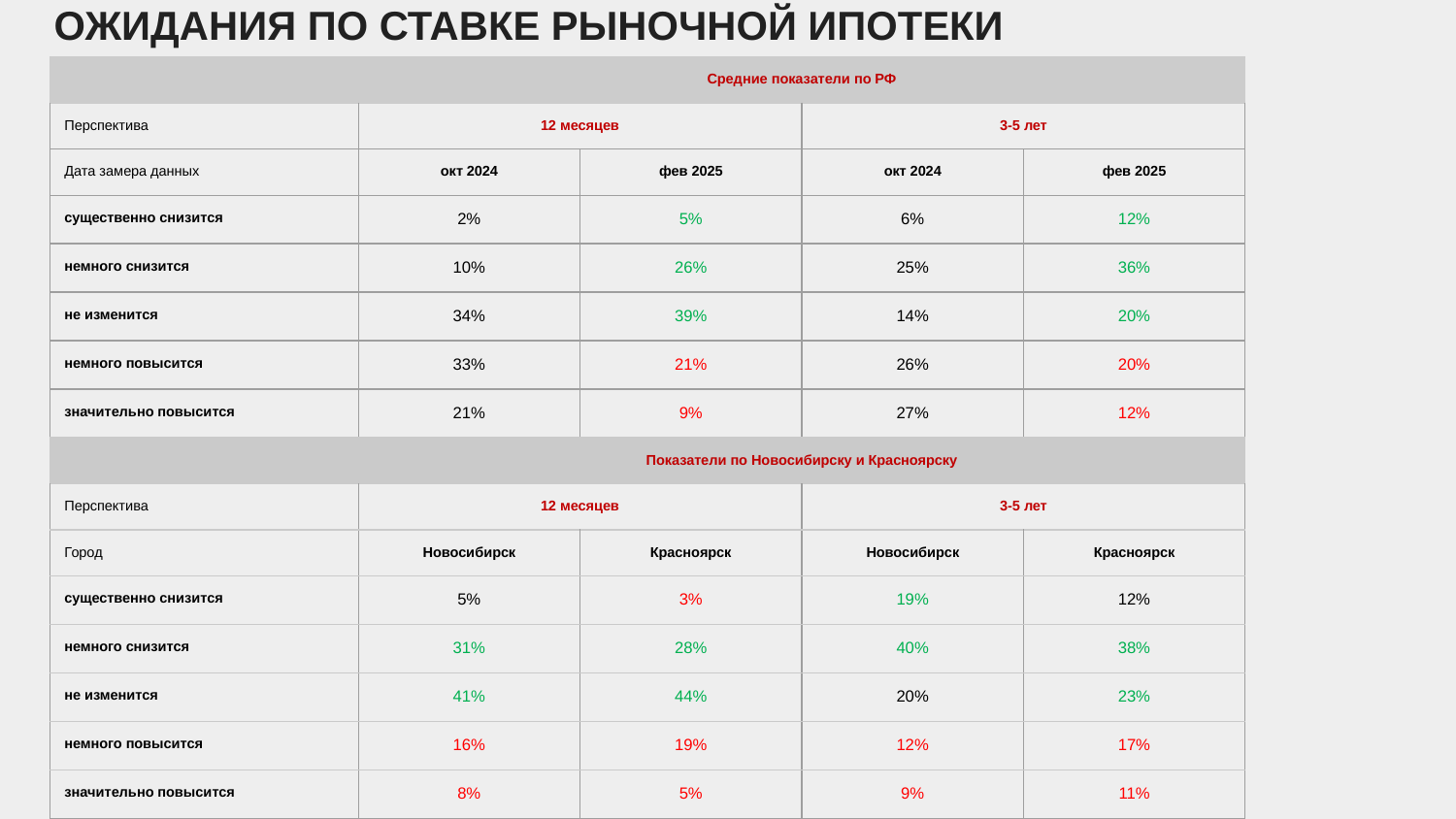

ОЖИДАНИЯ ПО СТАВКЕ РЫНОЧНОЙ ИПОТЕКИ
|  | Средние показатели по РФ |  |  |  |
| --- | --- | --- | --- | --- |
| Перспектива | 12 месяцев |  | 3-5 лет |  |
| Дата замера данных | окт 2024 | фев 2025 | окт 2024 | фев 2025 |
| существенно снизится | 2% | 5% | 6% | 12% |
| немного снизится | 10% | 26% | 25% | 36% |
| не изменится | 34% | 39% | 14% | 20% |
| немного повысится | 33% | 21% | 26% | 20% |
| значительно повысится | 21% | 9% | 27% | 12% |
|  | Показатели по Новосибирску и Красноярску |  |  |  |
| Перспектива | 12 месяцев |  | 3-5 лет |  |
| Город | Новосибирск | Красноярск | Новосибирск | Красноярск |
| существенно снизится | 5% | 3% | 19% | 12% |
| немного снизится | 31% | 28% | 40% | 38% |
| не изменится | 41% | 44% | 20% | 23% |
| немного повысится | 16% | 19% | 12% | 17% |
| значительно повысится | 8% | 5% | 9% | 11% |